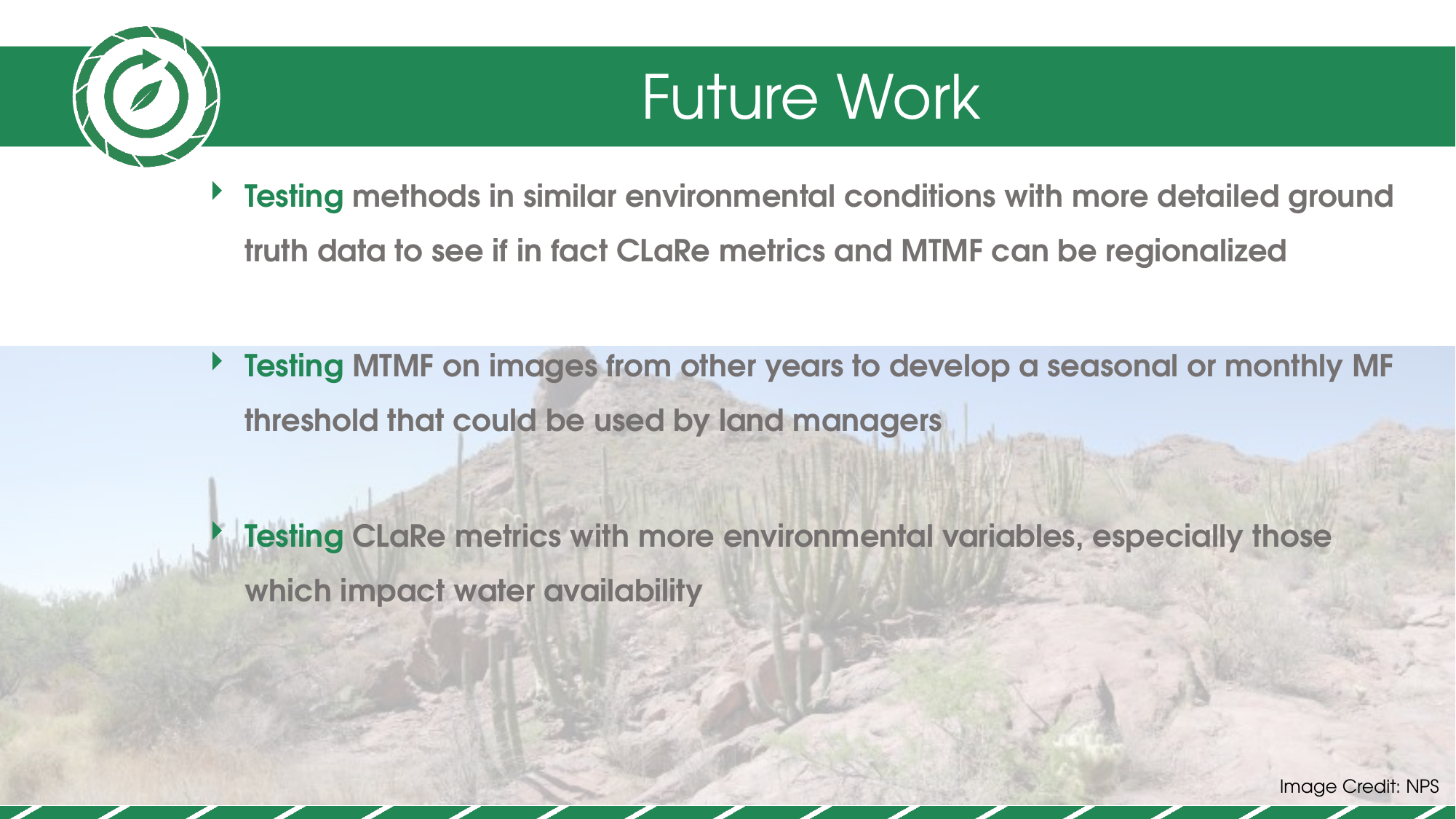

Future Work

Testing methods in similar environmental conditions with more detailed ground truth data to see if in fact CLaRe metrics and MTMF can be regionalized

Testing MTMF on images from other years to develop a seasonal or monthly MF threshold that could be used by land managers

Testing CLaRe metrics with more environmental variables, especially those which impact water availability

Image Credit: NPS